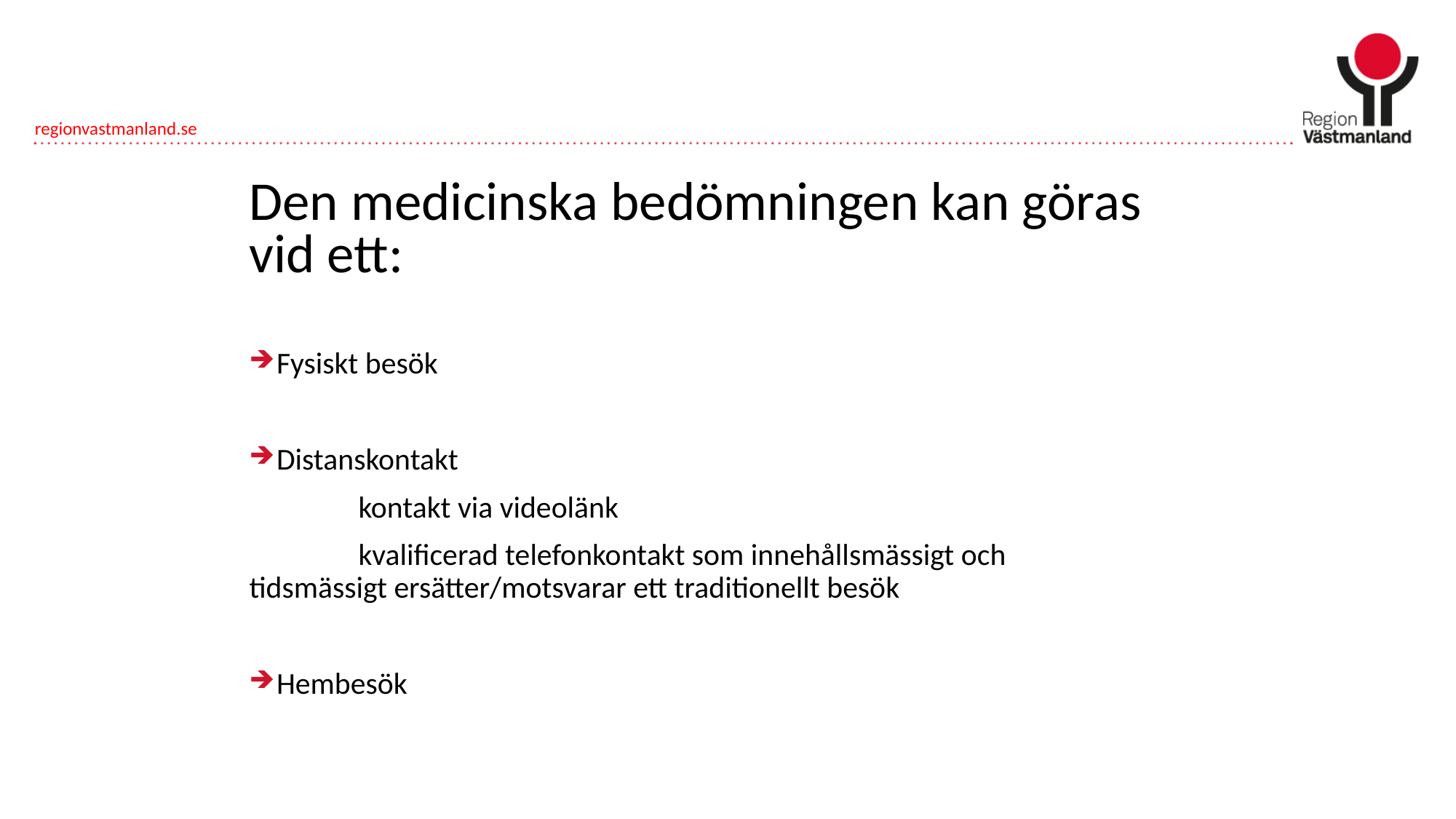

# Den medicinska bedömningen kan göras vid ett:
Fysiskt besök

Distanskontakt
	kontakt via videolänk
	kvalificerad telefonkontakt som innehållsmässigt och 	tidsmässigt ersätter/motsvarar ett traditionellt besök

Hembesök